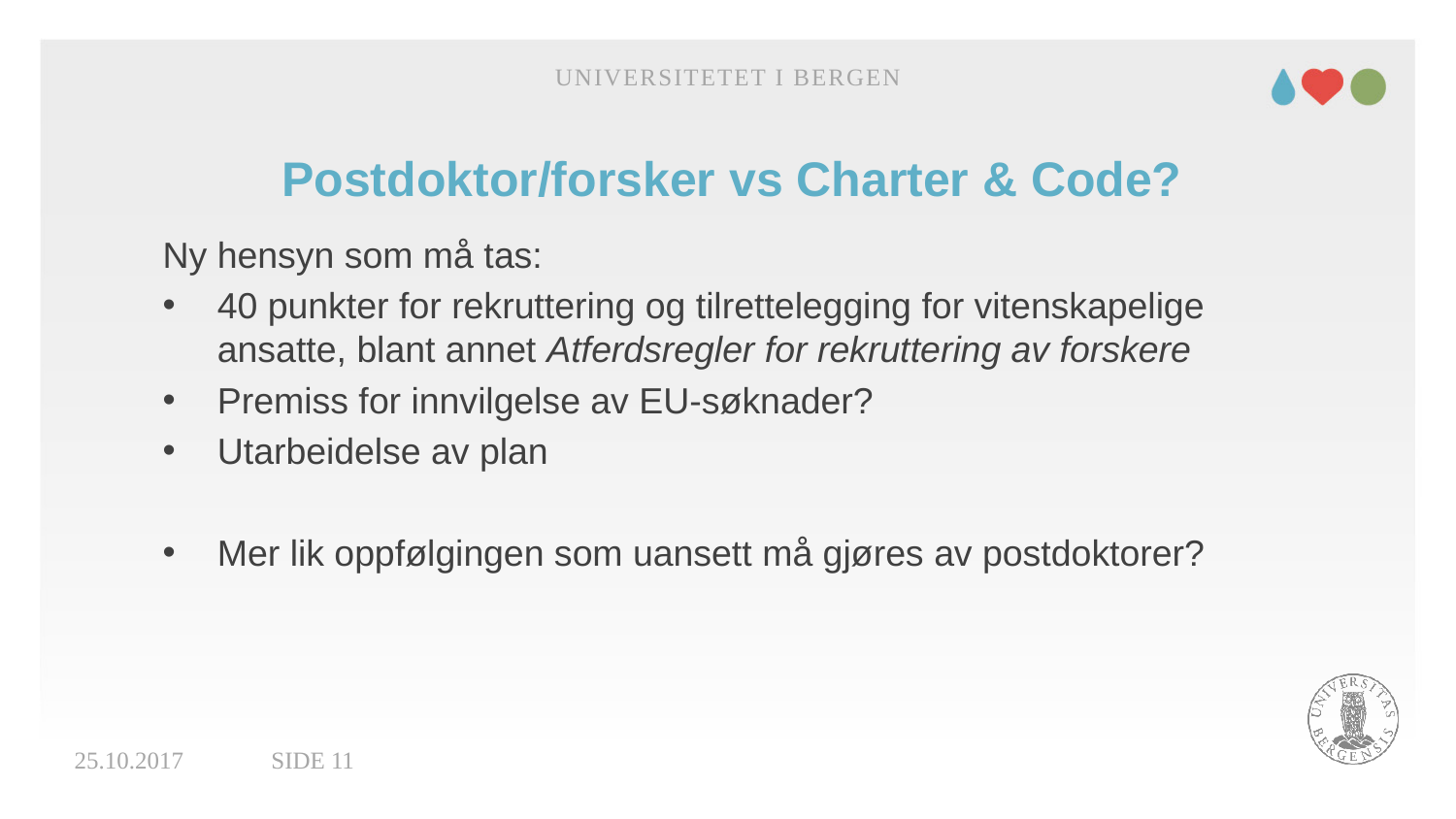

Universitetet i Bergen
# Postdoktor/forsker vs Charter & Code?
Ny hensyn som må tas:
40 punkter for rekruttering og tilrettelegging for vitenskapelige ansatte, blant annet Atferdsregler for rekruttering av forskere
Premiss for innvilgelse av EU-søknader?
Utarbeidelse av plan

Mer lik oppfølgingen som uansett må gjøres av postdoktorer?
25.10.2017
Side 11